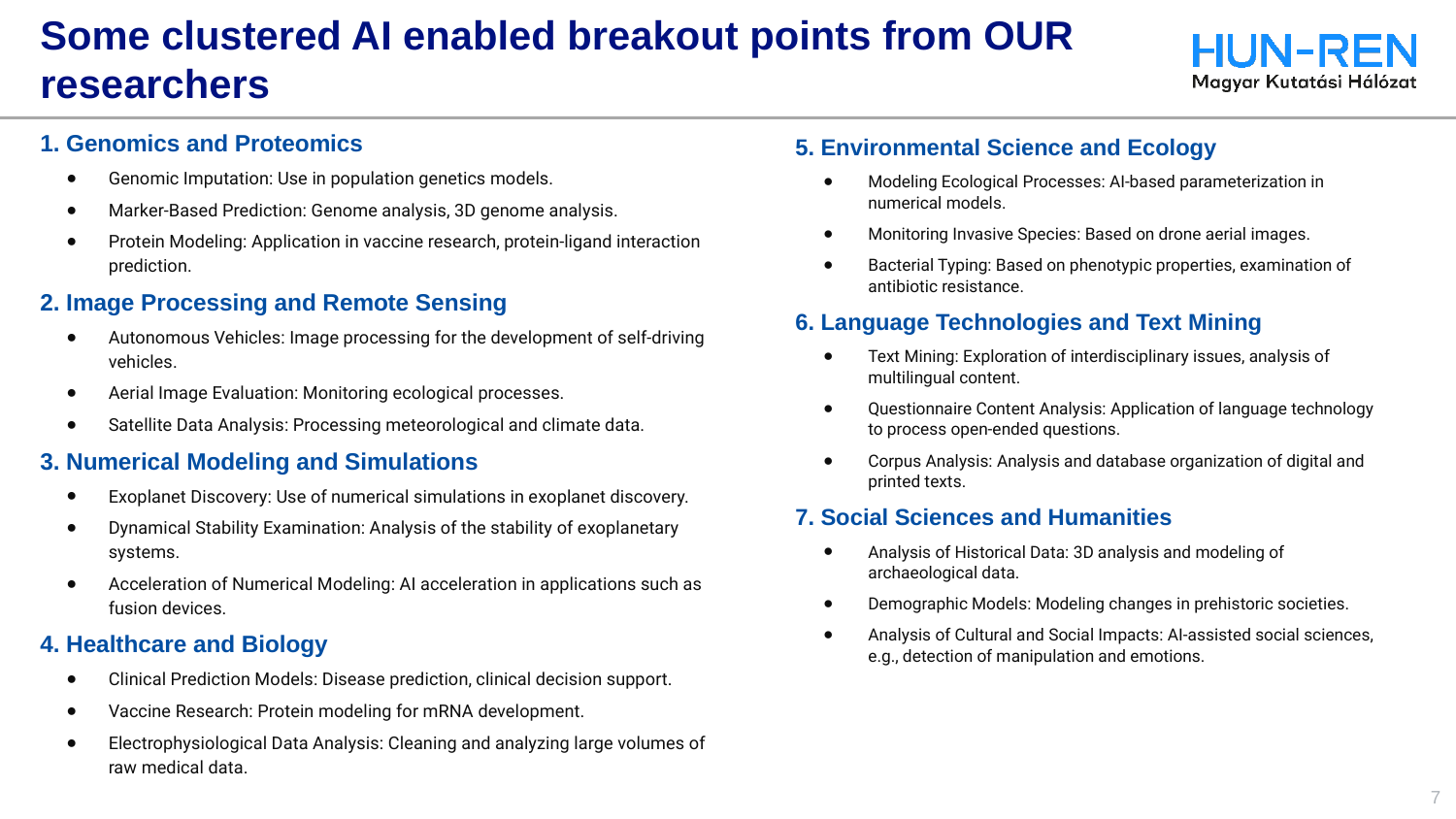

# Some clustered AI enabled breakout points from OUR researchers
1. Genomics and Proteomics
Genomic Imputation: Use in population genetics models.
Marker-Based Prediction: Genome analysis, 3D genome analysis.
Protein Modeling: Application in vaccine research, protein-ligand interaction prediction.
2. Image Processing and Remote Sensing
Autonomous Vehicles: Image processing for the development of self-driving vehicles.
Aerial Image Evaluation: Monitoring ecological processes.
Satellite Data Analysis: Processing meteorological and climate data.
3. Numerical Modeling and Simulations
Exoplanet Discovery: Use of numerical simulations in exoplanet discovery.
Dynamical Stability Examination: Analysis of the stability of exoplanetary systems.
Acceleration of Numerical Modeling: AI acceleration in applications such as fusion devices.
4. Healthcare and Biology
Clinical Prediction Models: Disease prediction, clinical decision support.
Vaccine Research: Protein modeling for mRNA development.
Electrophysiological Data Analysis: Cleaning and analyzing large volumes of raw medical data.
5. Environmental Science and Ecology
Modeling Ecological Processes: AI-based parameterization in numerical models.
Monitoring Invasive Species: Based on drone aerial images.
Bacterial Typing: Based on phenotypic properties, examination of antibiotic resistance.
6. Language Technologies and Text Mining
Text Mining: Exploration of interdisciplinary issues, analysis of multilingual content.
Questionnaire Content Analysis: Application of language technology to process open-ended questions.
Corpus Analysis: Analysis and database organization of digital and printed texts.
7. Social Sciences and Humanities
Analysis of Historical Data: 3D analysis and modeling of archaeological data.
Demographic Models: Modeling changes in prehistoric societies.
Analysis of Cultural and Social Impacts: AI-assisted social sciences, e.g., detection of manipulation and emotions.
7